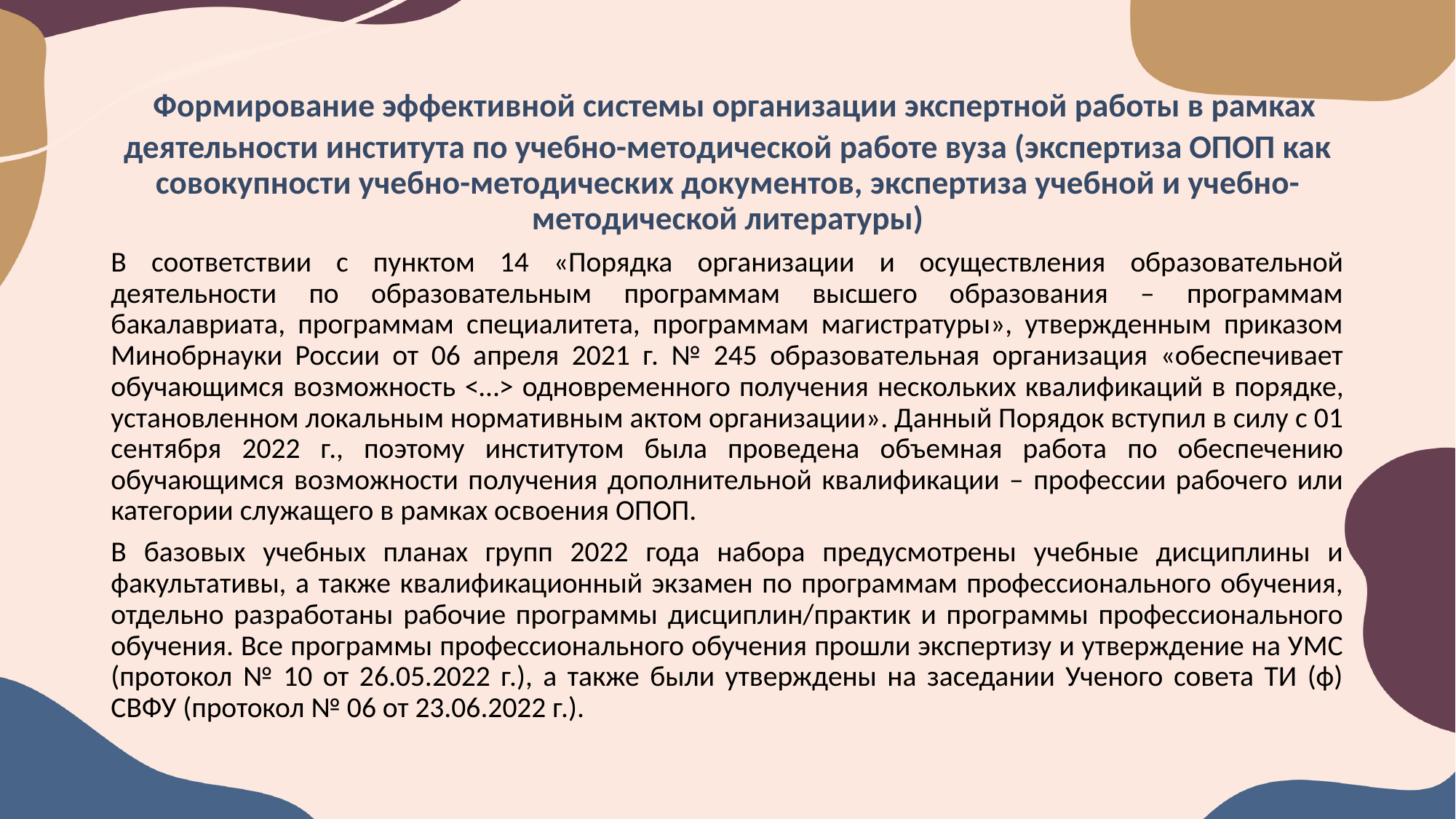

Формирование эффективной системы организации экспертной работы в рамках деятельности института по учебно-методической работе вуза (экспертиза ОПОП как совокупности учебно-методических документов, экспертиза учебной и учебно-методической литературы)
В соответствии с пунктом 14 «Порядка организации и осуществления образовательной деятельности по образовательным программам высшего образования – программам бакалавриата, программам специалитета, программам магистратуры», утвержденным приказом Минобрнауки России от 06 апреля 2021 г. № 245 образовательная организация «обеспечивает обучающимся возможность <…> одновременного получения нескольких квалификаций в порядке, установленном локальным нормативным актом организации». Данный Порядок вступил в силу с 01 сентября 2022 г., поэтому институтом была проведена объемная работа по обеспечению обучающимся возможности получения дополнительной квалификации – профессии рабочего или категории служащего в рамках освоения ОПОП.
В базовых учебных планах групп 2022 года набора предусмотрены учебные дисциплины и факультативы, а также квалификационный экзамен по программам профессионального обучения, отдельно разработаны рабочие программы дисциплин/практик и программы профессионального обучения. Все программы профессионального обучения прошли экспертизу и утверждение на УМС (протокол № 10 от 26.05.2022 г.), а также были утверждены на заседании Ученого совета ТИ (ф) СВФУ (протокол № 06 от 23.06.2022 г.).